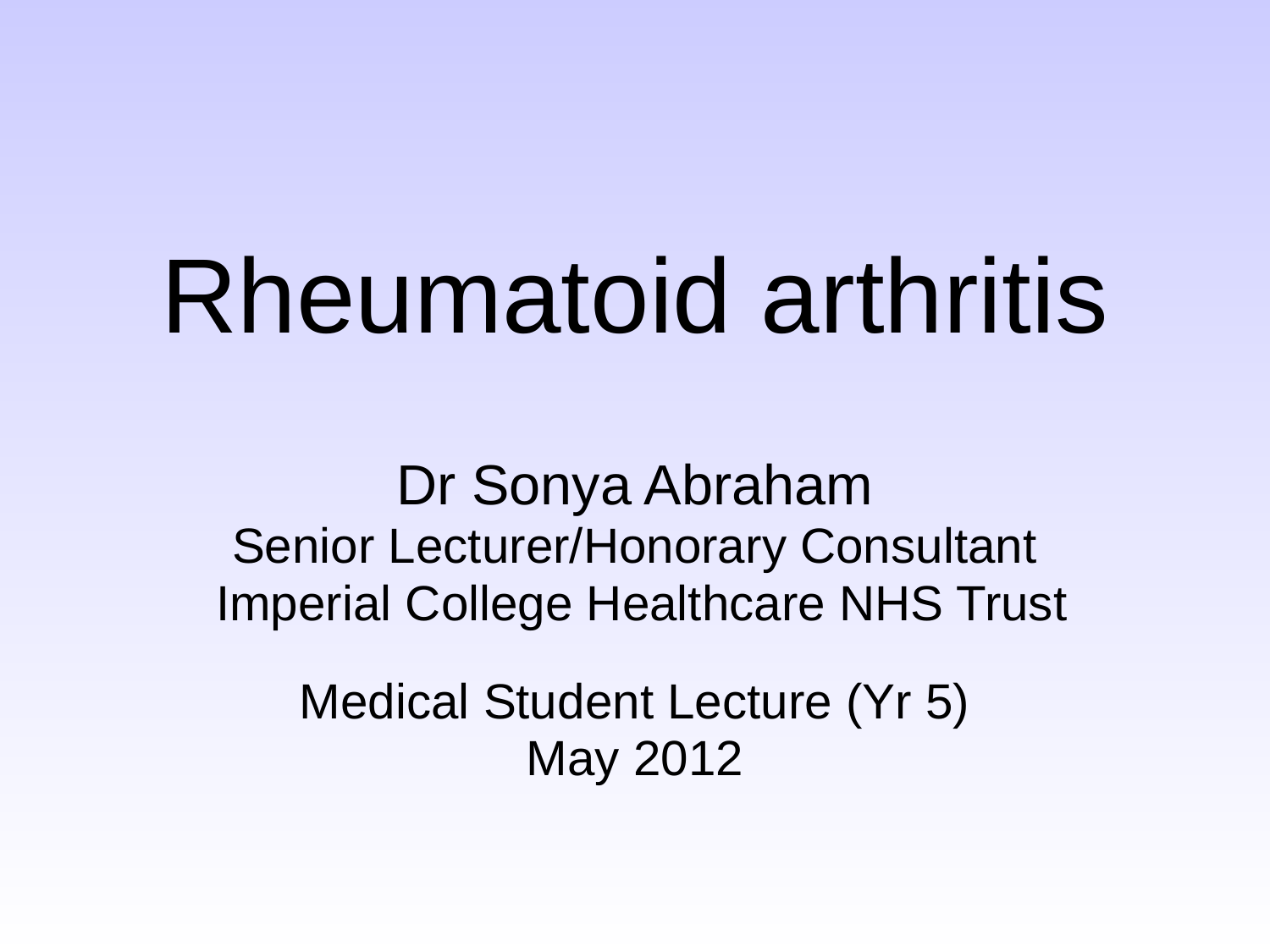

# Rheumatoid arthritis
Dr Sonya Abraham
Senior Lecturer/Honorary Consultant
 Imperial College Healthcare NHS Trust

Medical Student Lecture (Yr 5)
May 2012